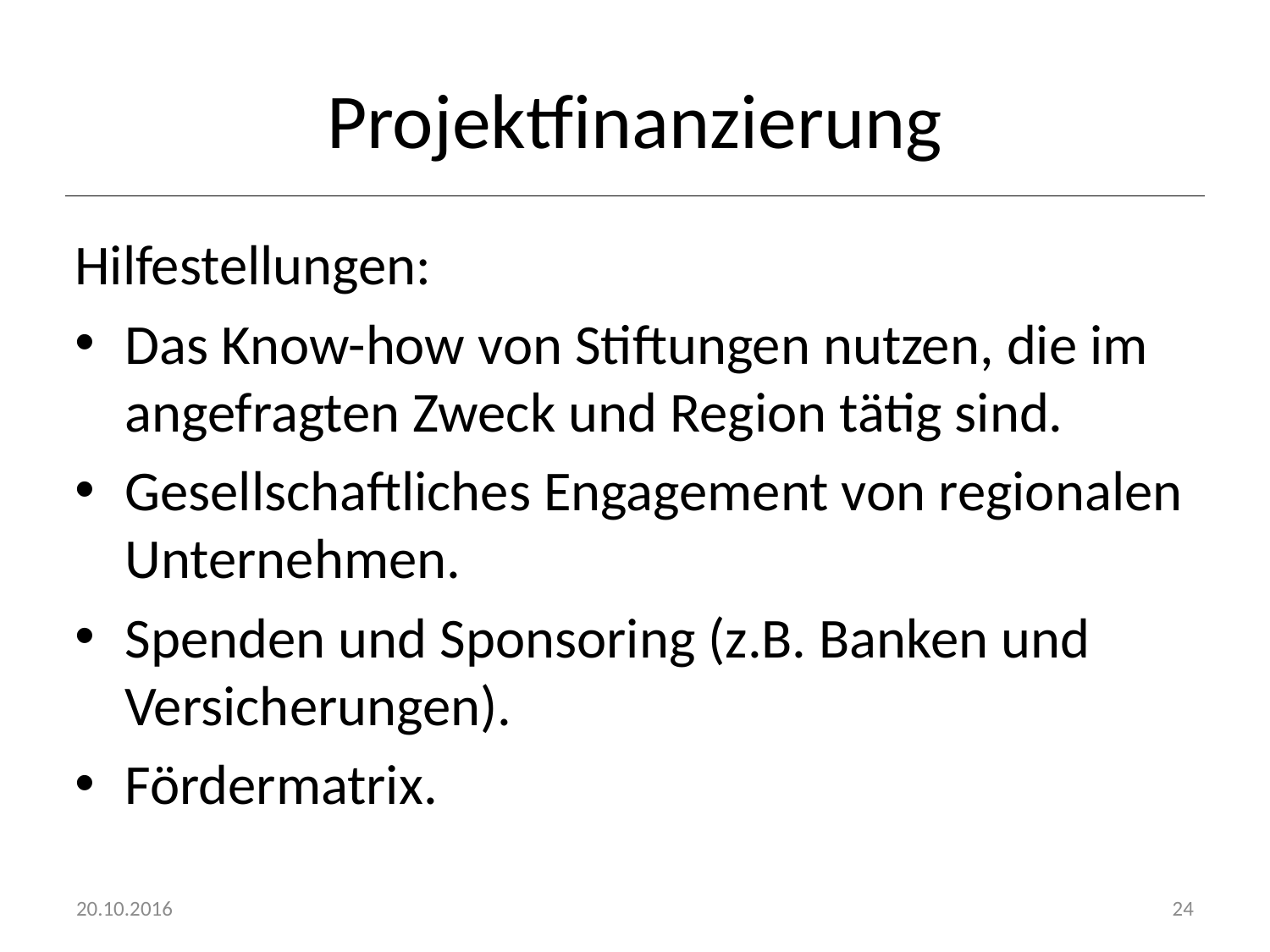

# Projektfinanzierung
Hilfestellungen:
Das Know-how von Stiftungen nutzen, die im angefragten Zweck und Region tätig sind.
Gesellschaftliches Engagement von regionalen Unternehmen.
Spenden und Sponsoring (z.B. Banken und Versicherungen).
Fördermatrix.

20.10.2016
24